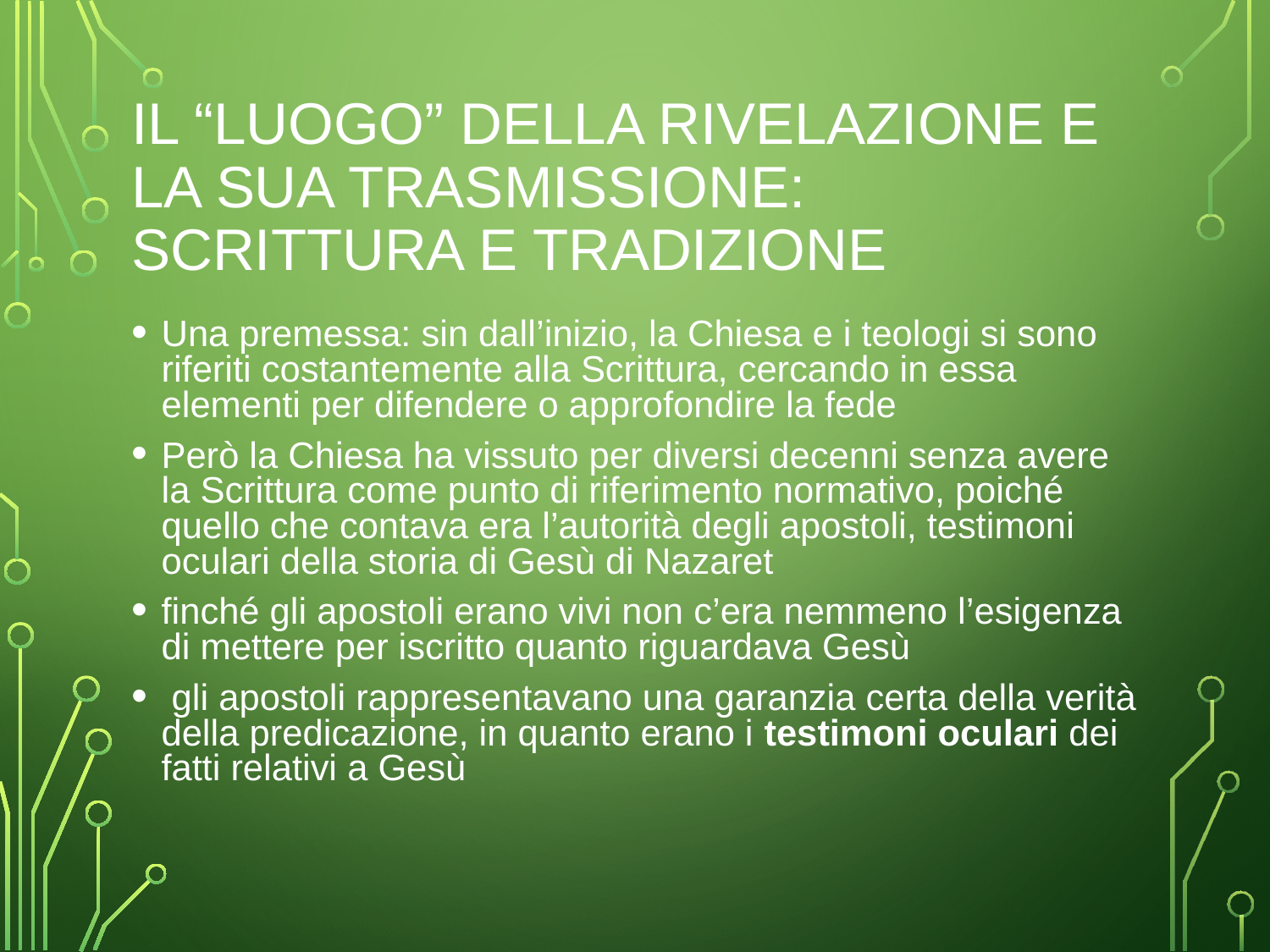

# Il “luogo” della rivelazione e la sua trasmissione: Scrittura e Tradizione
Una premessa: sin dall’inizio, la Chiesa e i teologi si sono riferiti costantemente alla Scrittura, cercando in essa elementi per difendere o approfondire la fede
Però la Chiesa ha vissuto per diversi decenni senza avere la Scrittura come punto di riferimento normativo, poiché quello che contava era l’autorità degli apostoli, testimoni oculari della storia di Gesù di Nazaret
finché gli apostoli erano vivi non c’era nemmeno l’esigenza di mettere per iscritto quanto riguardava Gesù
 gli apostoli rappresentavano una garanzia certa della verità della predicazione, in quanto erano i testimoni oculari dei fatti relativi a Gesù